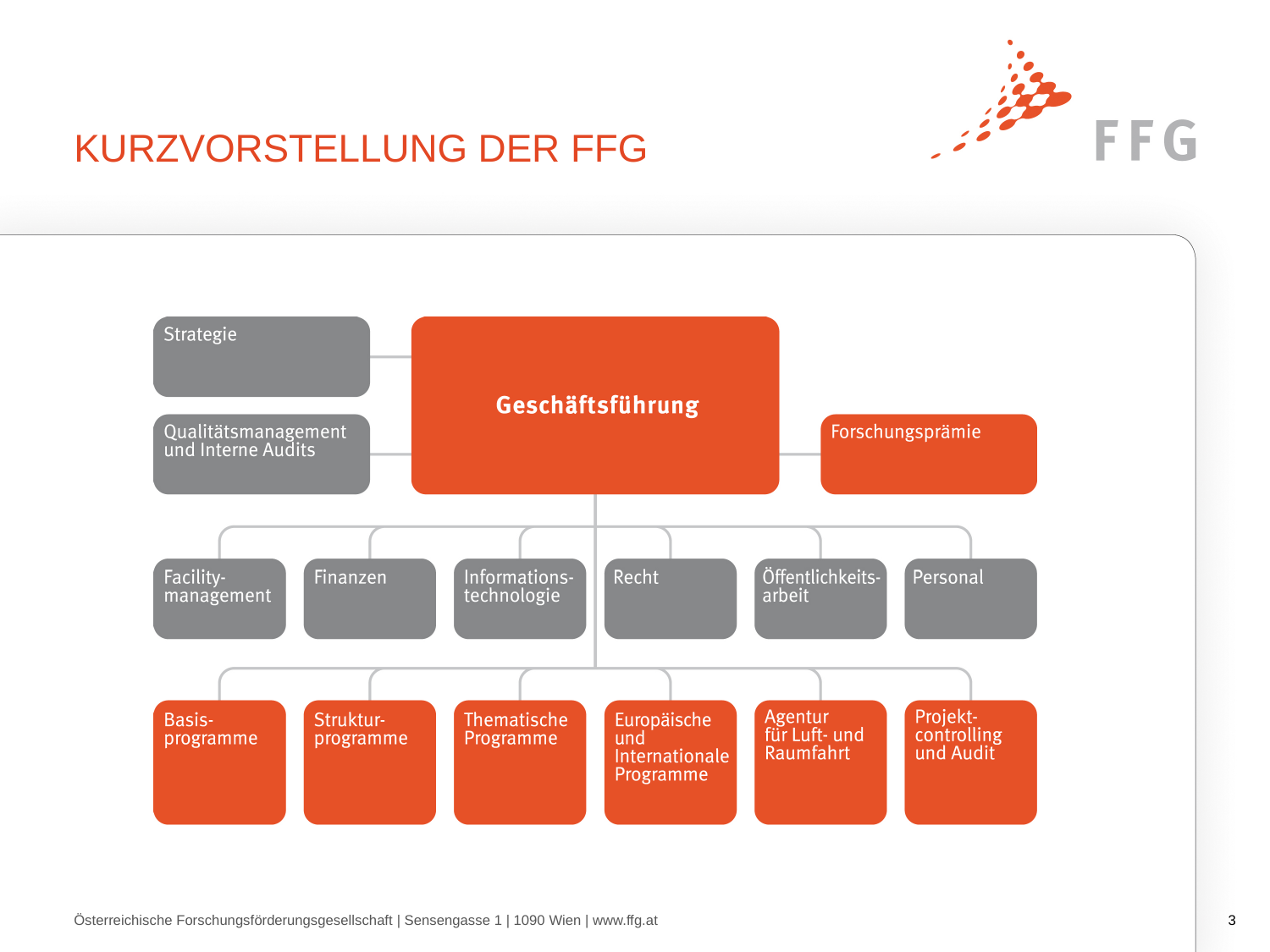

# KURZVORSTELLUNG DER FFG
Österreichische Forschungsförderungsgesellschaft | Sensengasse 1 | 1090 Wien | www.ffg.at
3